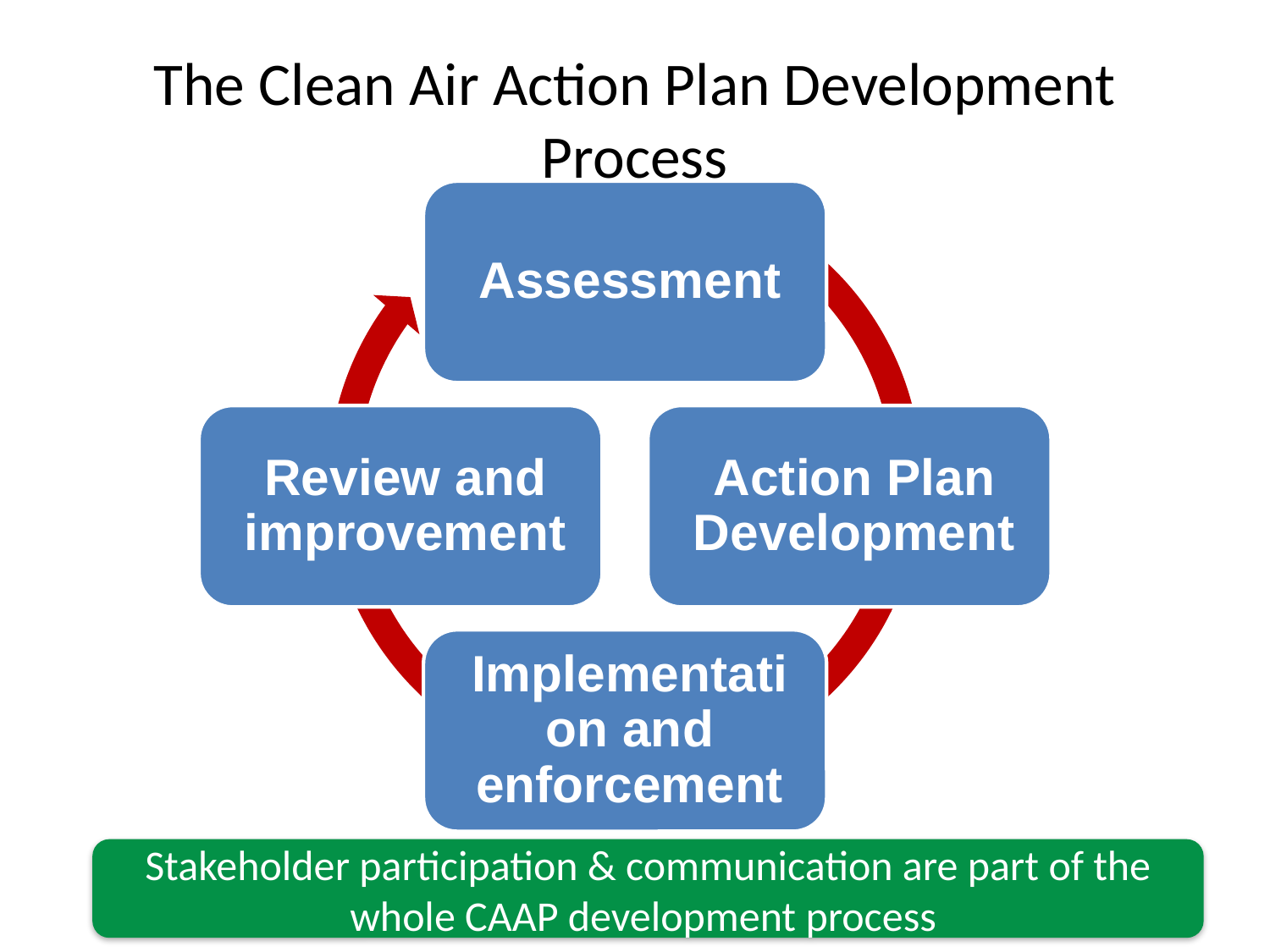

# The Clean Air Action Plan Development Process
Assessment
Action Plan Development
Implementation and enforcement
Review and improvement
Stakeholder participation & communication are part of the whole CAAP development process